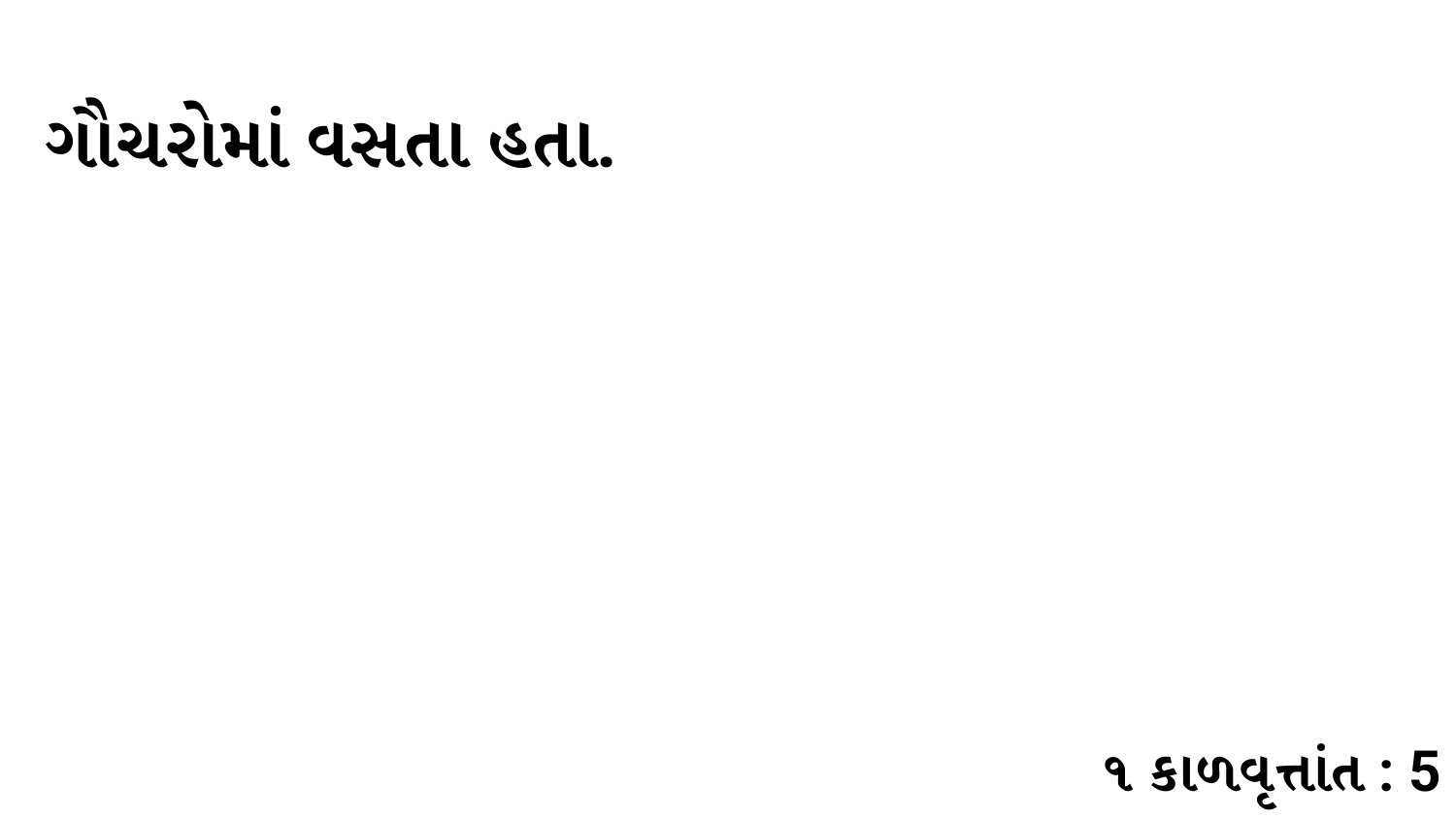

ગૌચરોમાં વસતા હતા.
૧ કાળવૃત્તાંત : 5